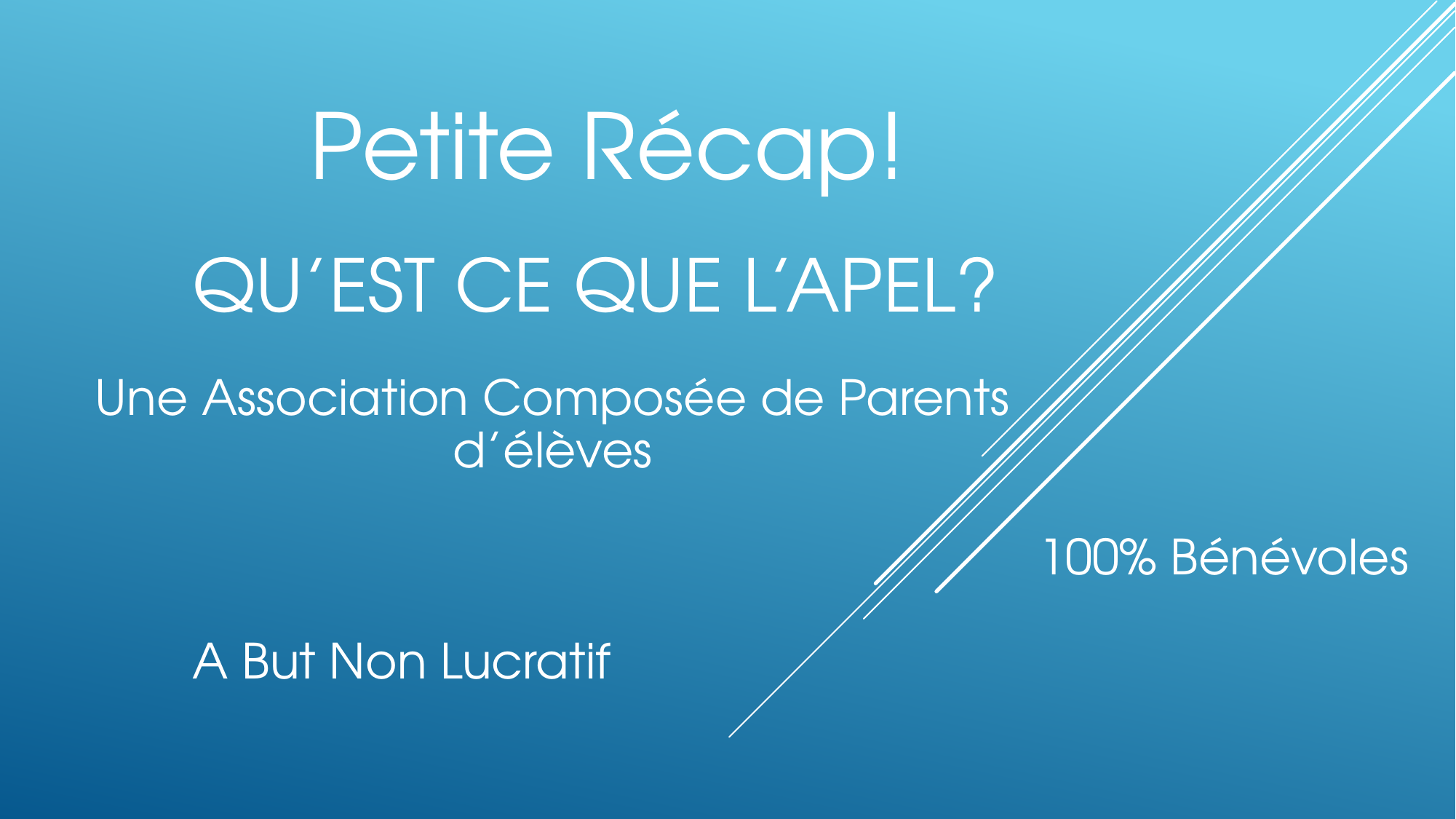

Petite Récap!
# Qu’est ce que l’APEL?
Une Association Composée de Parents d’élèves
100% Bénévoles
A But Non Lucratif